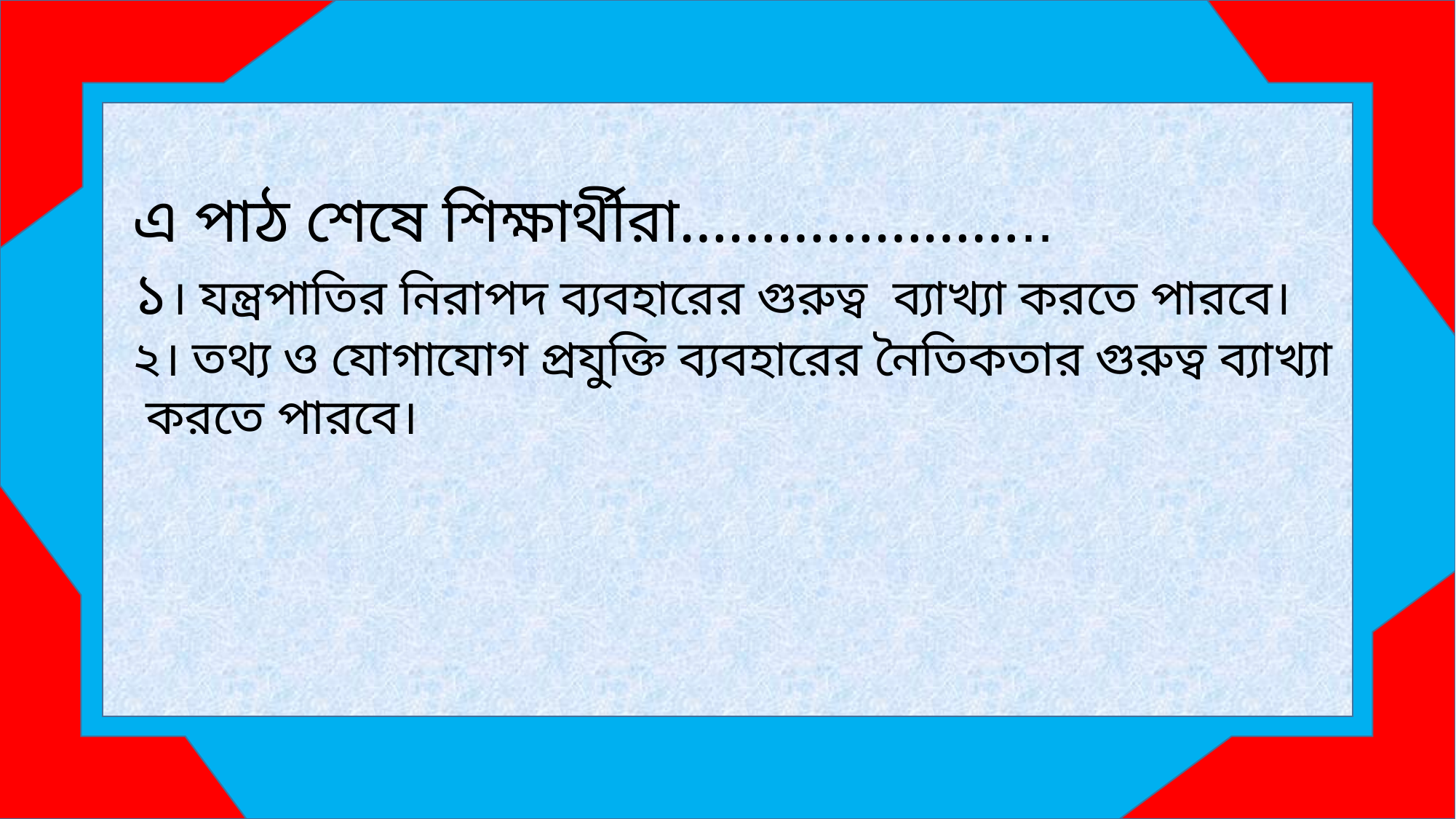

এ পাঠ শেষে শিক্ষার্থীরা…………………..
১। যন্ত্রপাতির নিরাপদ ব্যবহারের গুরুত্ব  ব্যাখ্যা করতে পারবে।
২। তথ্য ও যোগাযোগ প্রযুক্তি ব্যবহারের নৈতিকতার গুরুত্ব ব্যাখ্যা  করতে পারবে।